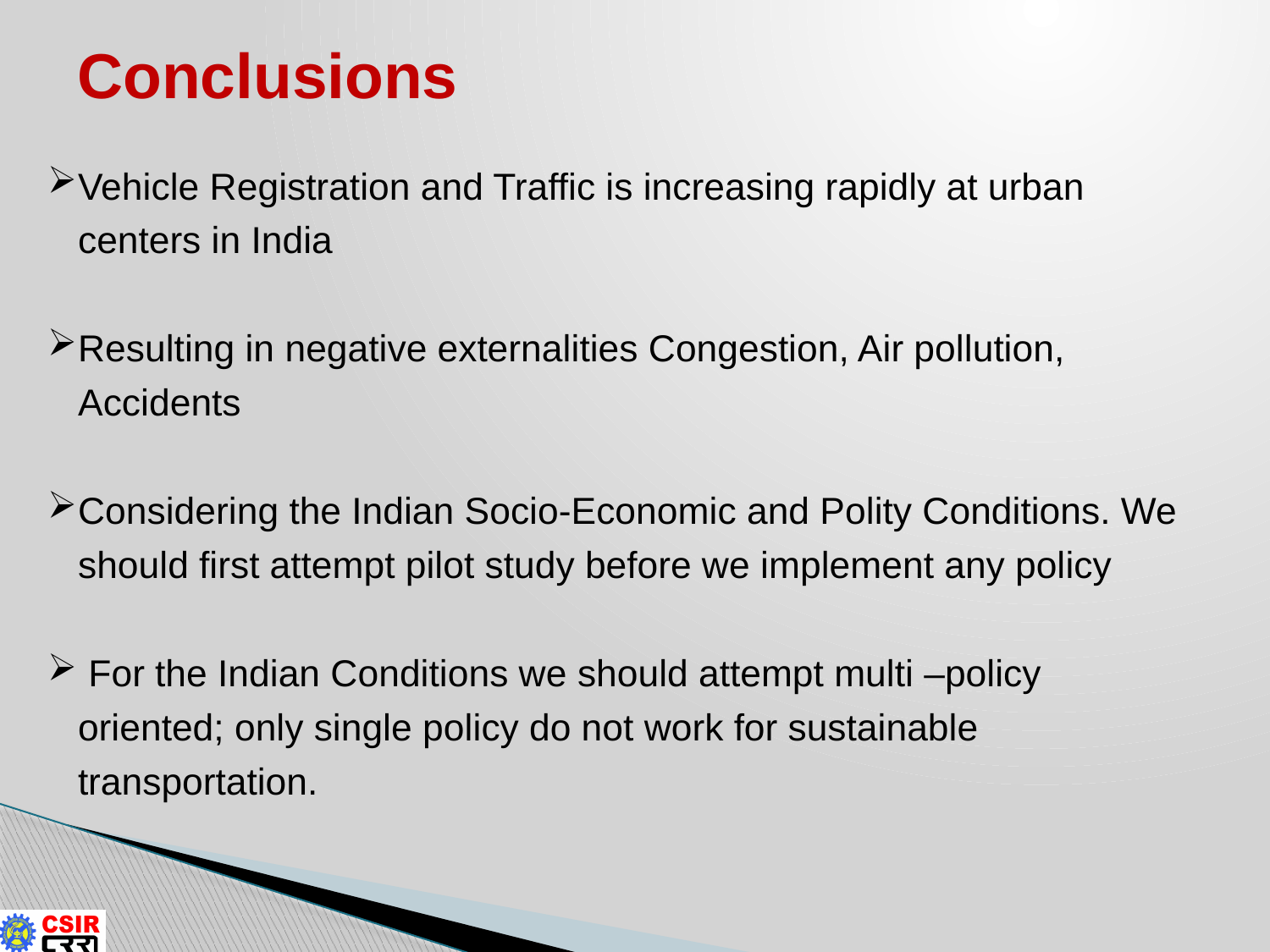

# Conclusions

Vehicle Registration and Traffic is increasing rapidly at urban centers in India

Resulting in negative externalities Congestion, Air pollution, Accidents

Considering the Indian Socio-Economic and Polity Conditions. We should first attempt pilot study before we implement any policy

 For the Indian Conditions we should attempt multi –policy oriented; only single policy do not work for sustainable transportation.